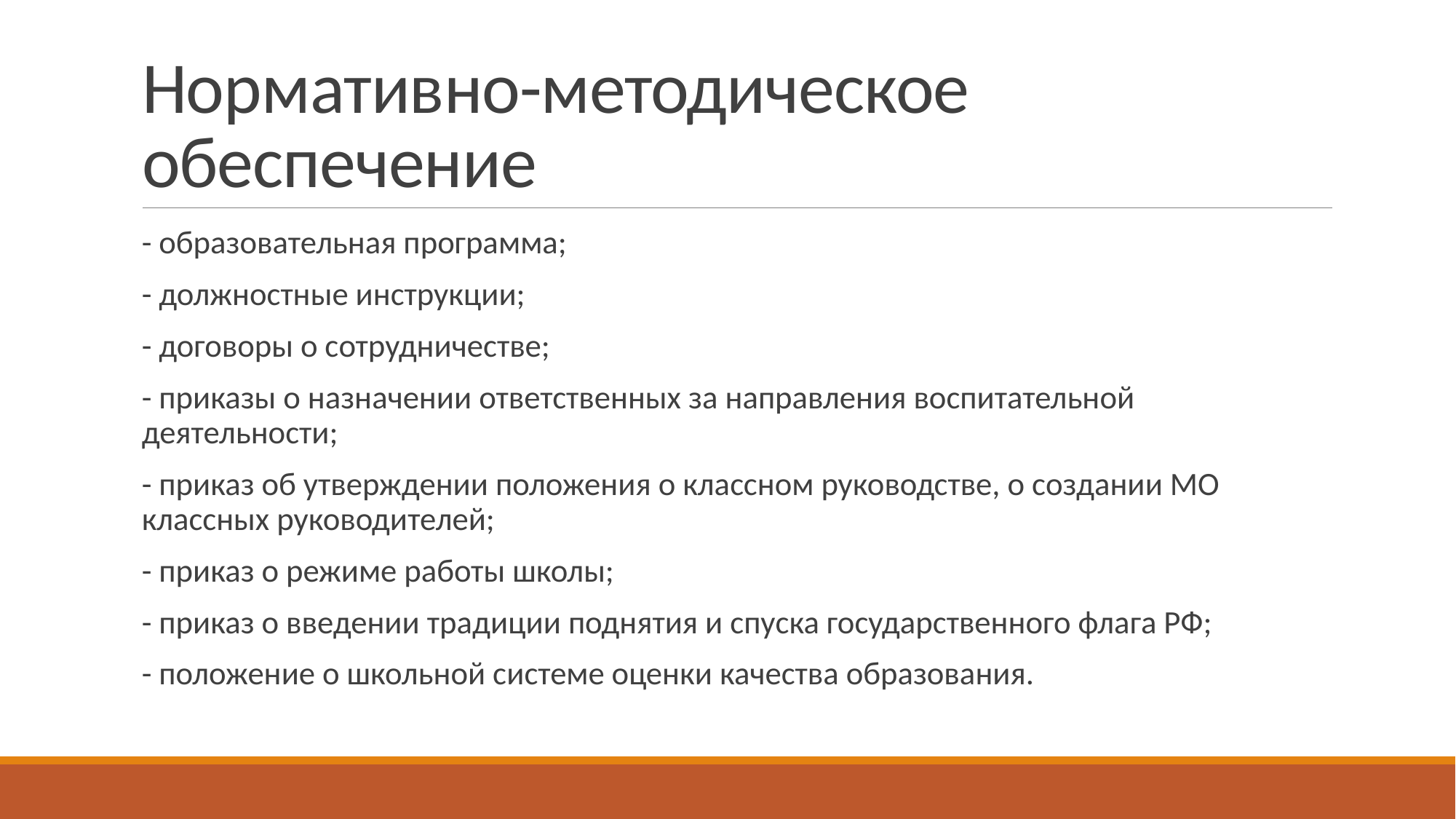

# Нормативно-методическое обеспечение
- образовательная программа;
- должностные инструкции;
- договоры о сотрудничестве;
- приказы о назначении ответственных за направления воспитательной деятельности;
- приказ об утверждении положения о классном руководстве, о создании МО классных руководителей;
- приказ о режиме работы школы;
- приказ о введении традиции поднятия и спуска государственного флага РФ;
- положение о школьной системе оценки качества образования.